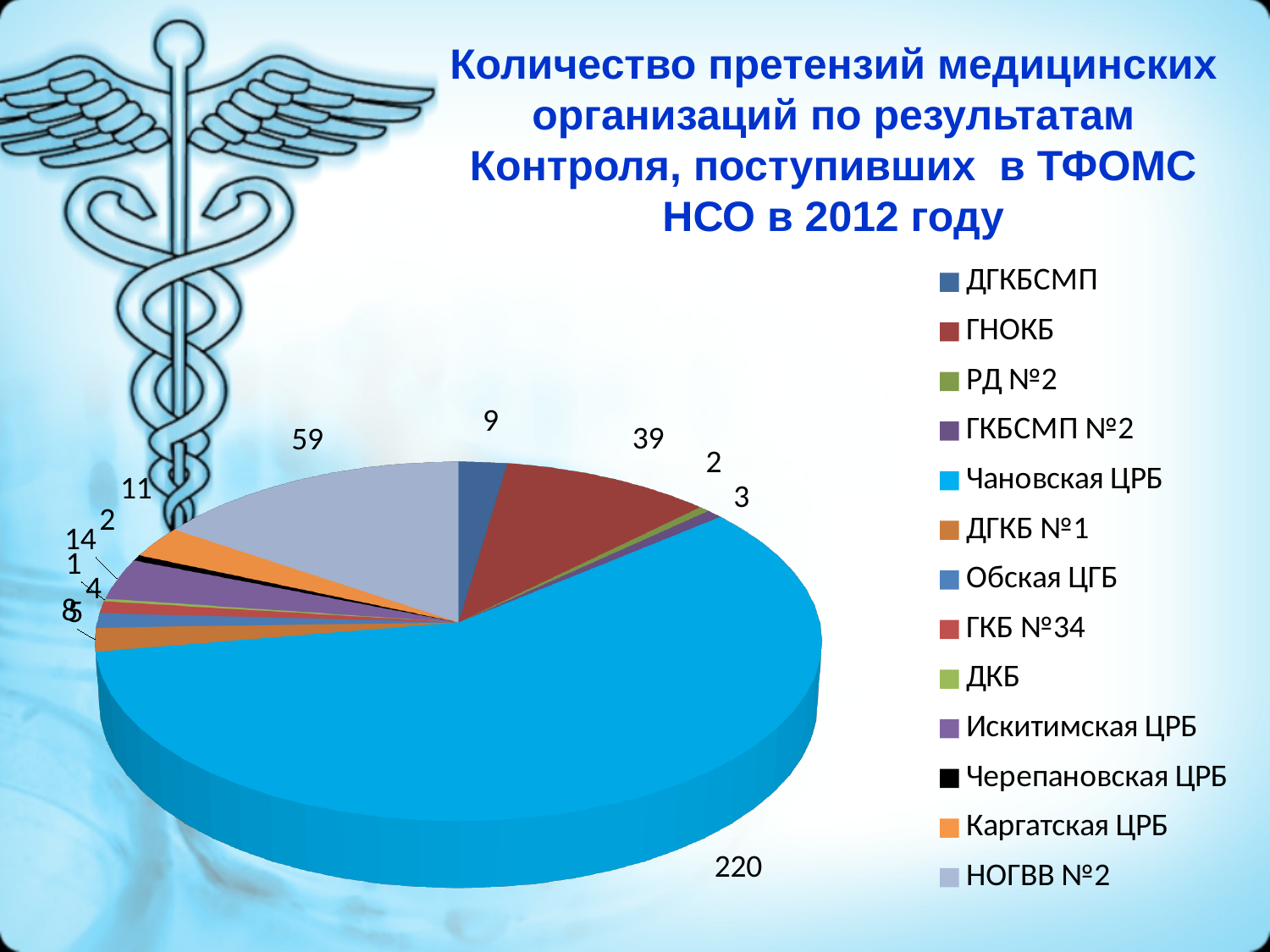

# Количество претензий медицинских организаций по результатам Контроля, поступивших  в ТФОМС НСО в 2012 году

[unsupported chart]